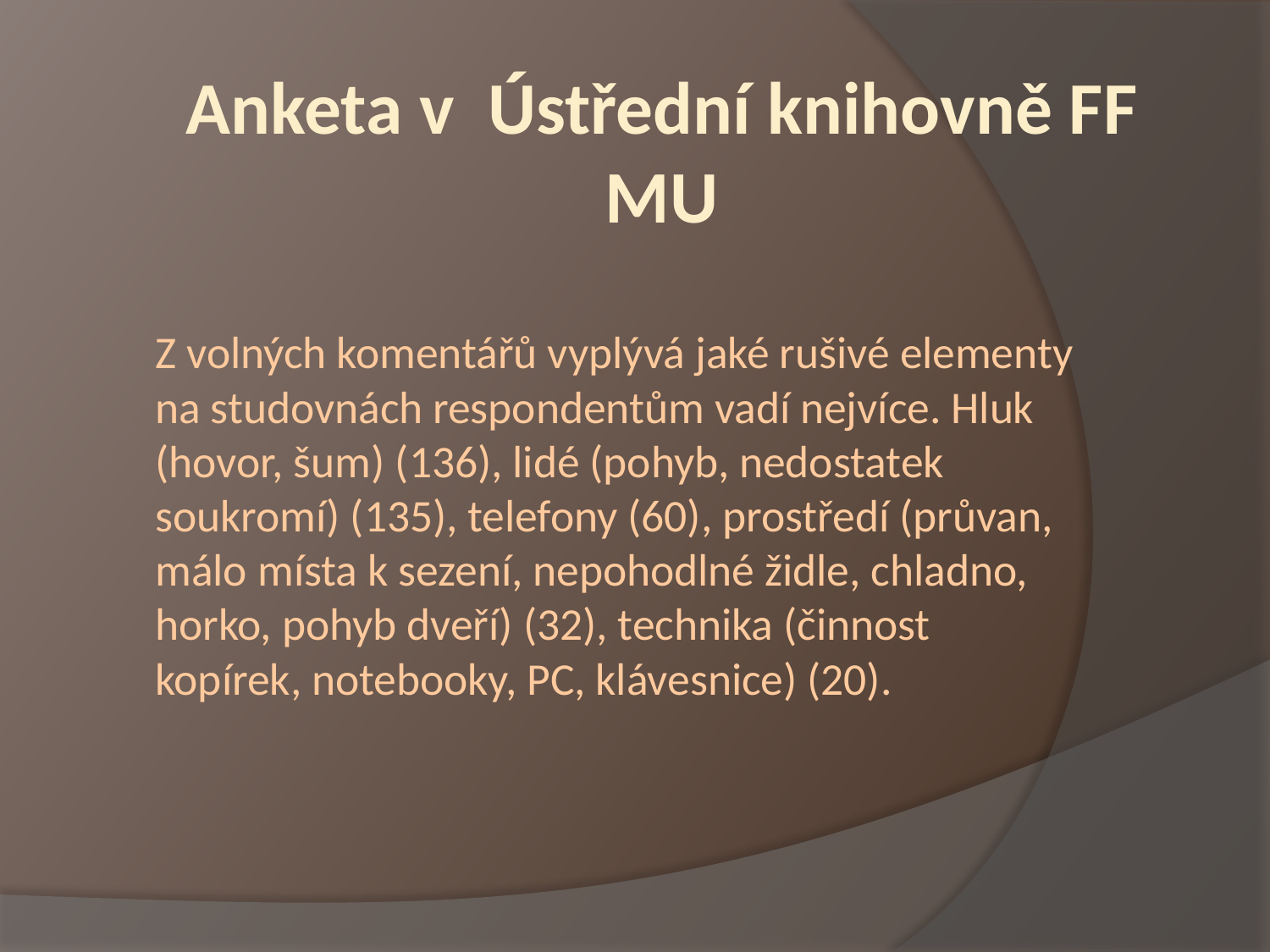

Anketa v  Ústřední knihovně FF MU
# Z volných komentářů vyplývá jaké rušivé elementy na studovnách respondentům vadí nejvíce. Hluk (hovor, šum) (136), lidé (pohyb, nedostatek soukromí) (135), telefony (60), prostředí (průvan, málo místa k sezení, nepohodlné židle, chladno, horko, pohyb dveří) (32), technika (činnost kopírek, notebooky, PC, klávesnice) (20).